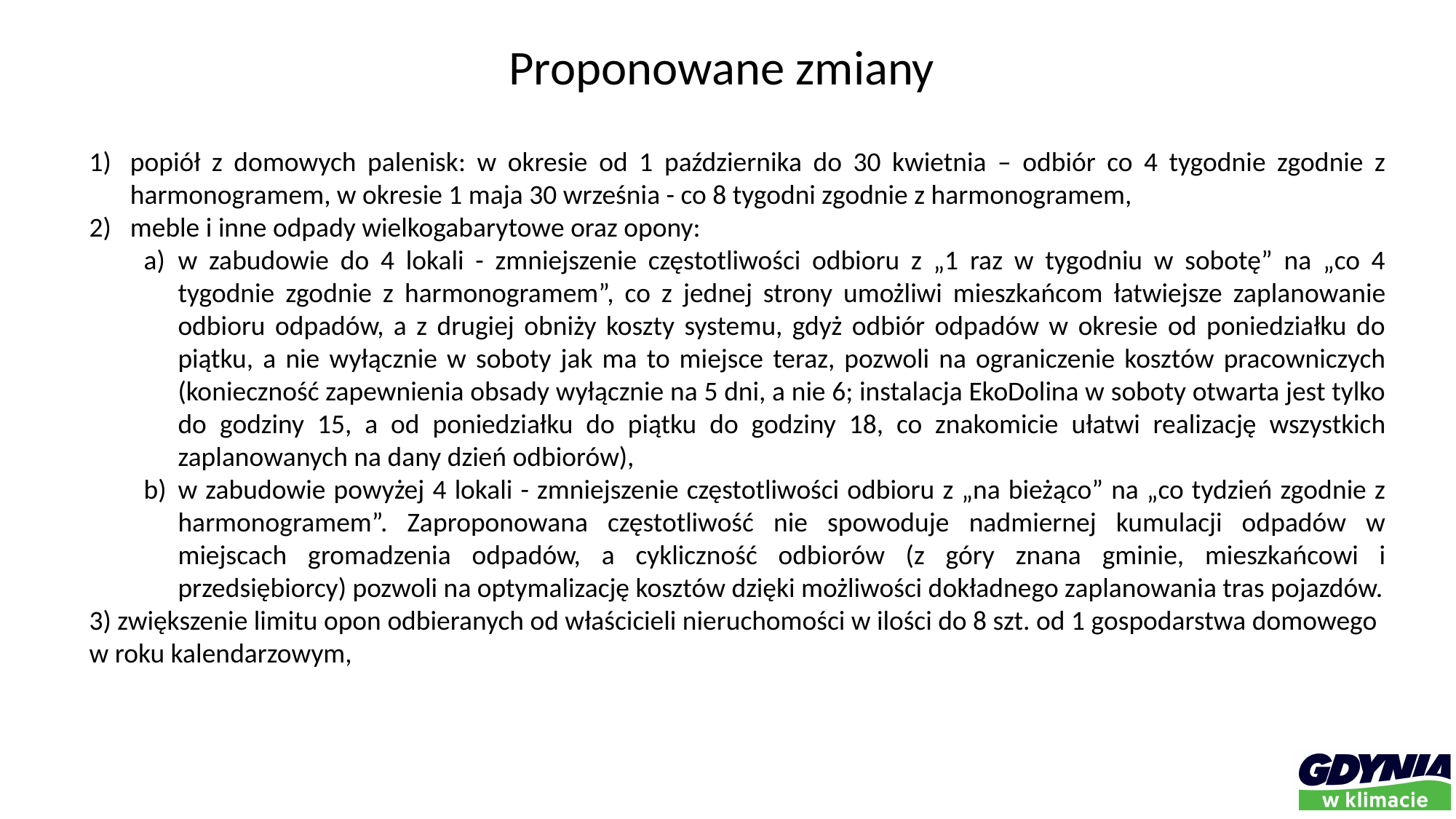

Proponowane zmiany
popiół z domowych palenisk: w okresie od 1 października do 30 kwietnia – odbiór co 4 tygodnie zgodnie z harmonogramem, w okresie 1 maja 30 września - co 8 tygodni zgodnie z harmonogramem,
meble i inne odpady wielkogabarytowe oraz opony:
w zabudowie do 4 lokali - zmniejszenie częstotliwości odbioru z „1 raz w tygodniu w sobotę” na „co 4 tygodnie zgodnie z harmonogramem”, co z jednej strony umożliwi mieszkańcom łatwiejsze zaplanowanie odbioru odpadów, a z drugiej obniży koszty systemu, gdyż odbiór odpadów w okresie od poniedziałku do piątku, a nie wyłącznie w soboty jak ma to miejsce teraz, pozwoli na ograniczenie kosztów pracowniczych (konieczność zapewnienia obsady wyłącznie na 5 dni, a nie 6; instalacja EkoDolina w soboty otwarta jest tylko do godziny 15, a od poniedziałku do piątku do godziny 18, co znakomicie ułatwi realizację wszystkich zaplanowanych na dany dzień odbiorów),
w zabudowie powyżej 4 lokali - zmniejszenie częstotliwości odbioru z „na bieżąco” na „co tydzień zgodnie z harmonogramem”. Zaproponowana częstotliwość nie spowoduje nadmiernej kumulacji odpadów w miejscach gromadzenia odpadów, a cykliczność odbiorów (z góry znana gminie, mieszkańcowi i przedsiębiorcy) pozwoli na optymalizację kosztów dzięki możliwości dokładnego zaplanowania tras pojazdów.
3) zwiększenie limitu opon odbieranych od właścicieli nieruchomości w ilości do 8 szt. od 1 gospodarstwa domowego w roku kalendarzowym,